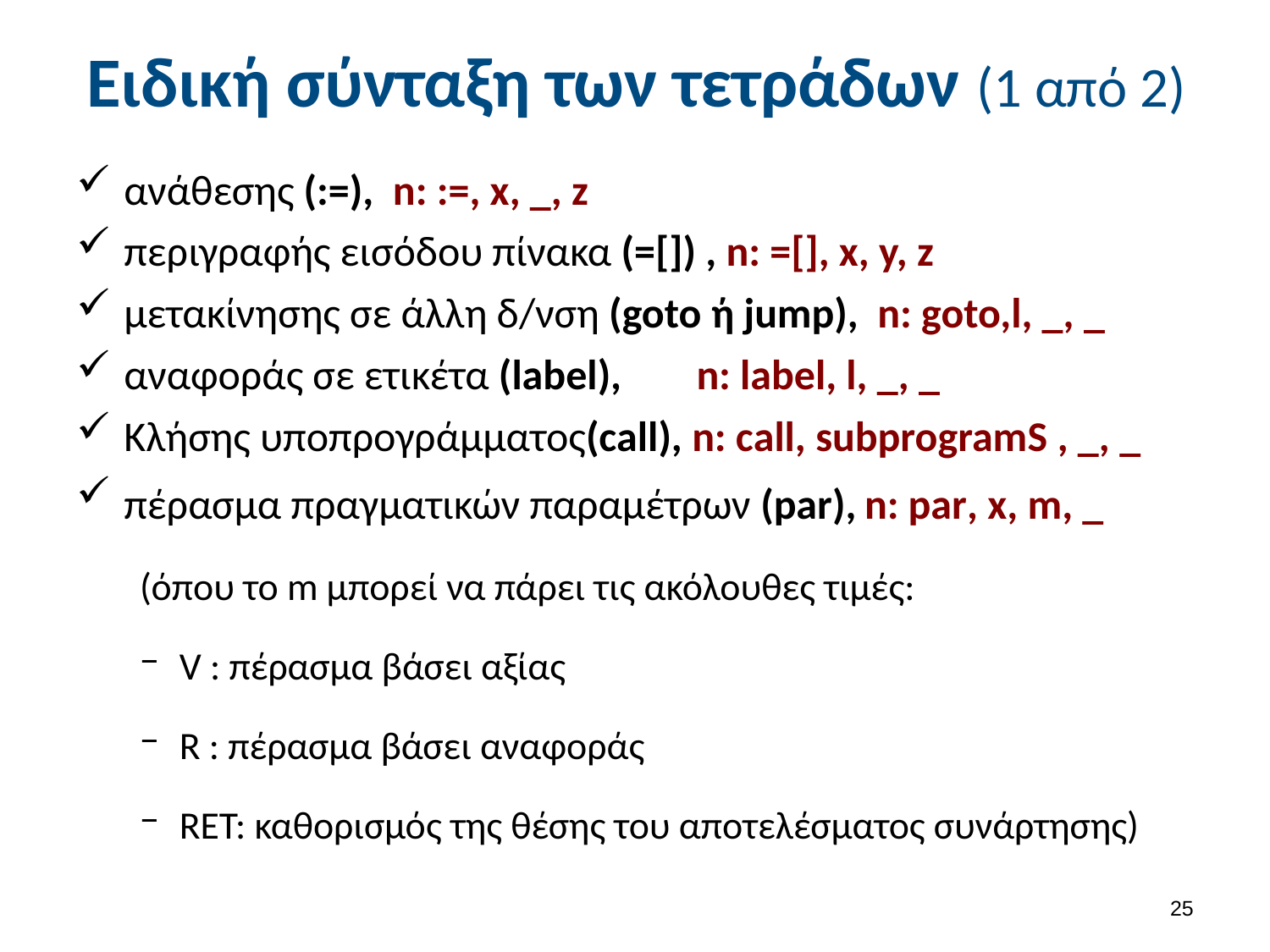

# Ειδική σύνταξη των τετράδων (1 από 2)
ανάθεσης (:=),  n: :=, x, _, z
περιγραφής εισόδου πίνακα (=[]) , n: =[], x, y, z
μετακίνησης σε άλλη δ/νση (goto ή jump),  n: goto,l, _, _
αναφοράς σε ετικέτα (label), 	n: label, l, _, _
Κλήσης υποπρογράμματος(call), n: call, subprogramS , _, _
πέρασμα πραγματικών παραμέτρων (par), n: par, x, m, _
(όπου το m μπορεί να πάρει τις ακόλουθες τιμές:
V : πέρασμα βάσει αξίας
R : πέρασμα βάσει αναφοράς
RET: καθορισμός της θέσης του αποτελέσματος συνάρτησης)

25